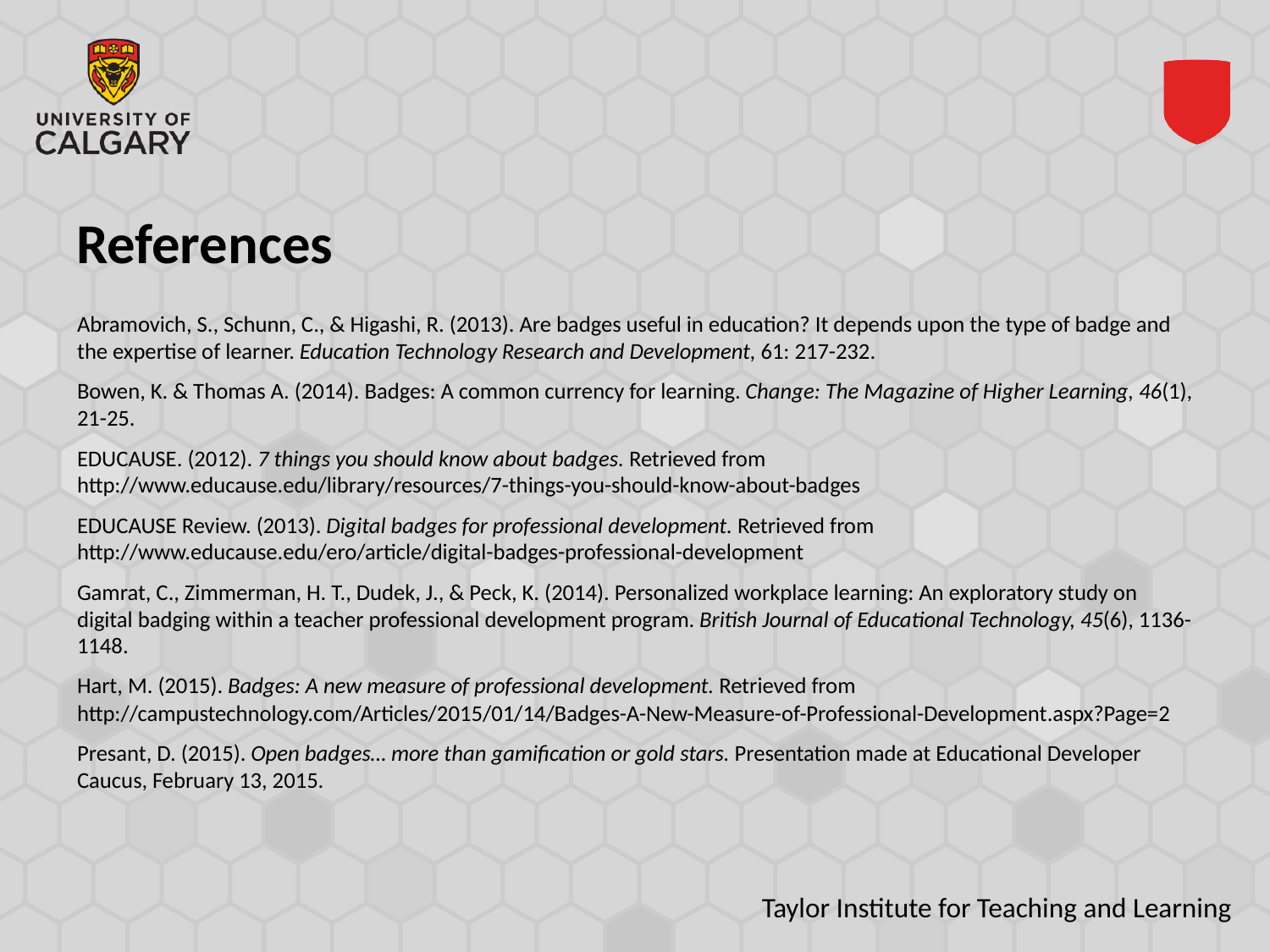

#
References
Abramovich, S., Schunn, C., & Higashi, R. (2013). Are badges useful in education? It depends upon the type of badge and the expertise of learner. Education Technology Research and Development, 61: 217-232.
Bowen, K. & Thomas A. (2014). Badges: A common currency for learning. Change: The Magazine of Higher Learning, 46(1), 21-25.
EDUCAUSE. (2012). 7 things you should know about badges. Retrieved from http://www.educause.edu/library/resources/7-things-you-should-know-about-badges
EDUCAUSE Review. (2013). Digital badges for professional development. Retrieved from http://www.educause.edu/ero/article/digital-badges-professional-development
Gamrat, C., Zimmerman, H. T., Dudek, J., & Peck, K. (2014). Personalized workplace learning: An exploratory study on digital badging within a teacher professional development program. British Journal of Educational Technology, 45(6), 1136-1148.
Hart, M. (2015). Badges: A new measure of professional development. Retrieved from http://campustechnology.com/Articles/2015/01/14/Badges-A-New-Measure-of-Professional-Development.aspx?Page=2
Presant, D. (2015). Open badges… more than gamification or gold stars. Presentation made at Educational Developer Caucus, February 13, 2015.

Taylor Institute for Teaching and Learning